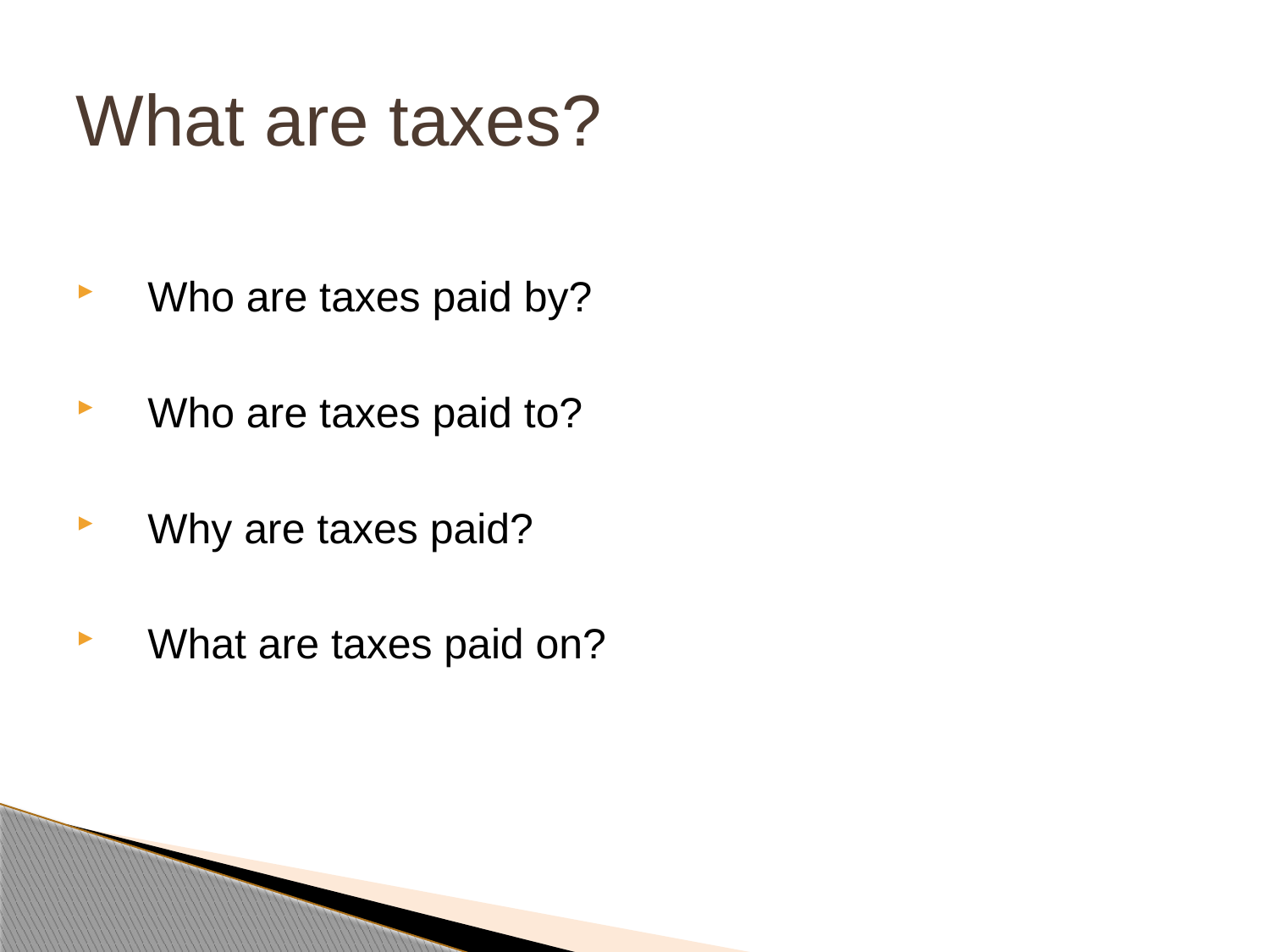

# What are taxes?

Who are taxes paid by?

Who are taxes paid to?

Why are taxes paid?

What are taxes paid on?